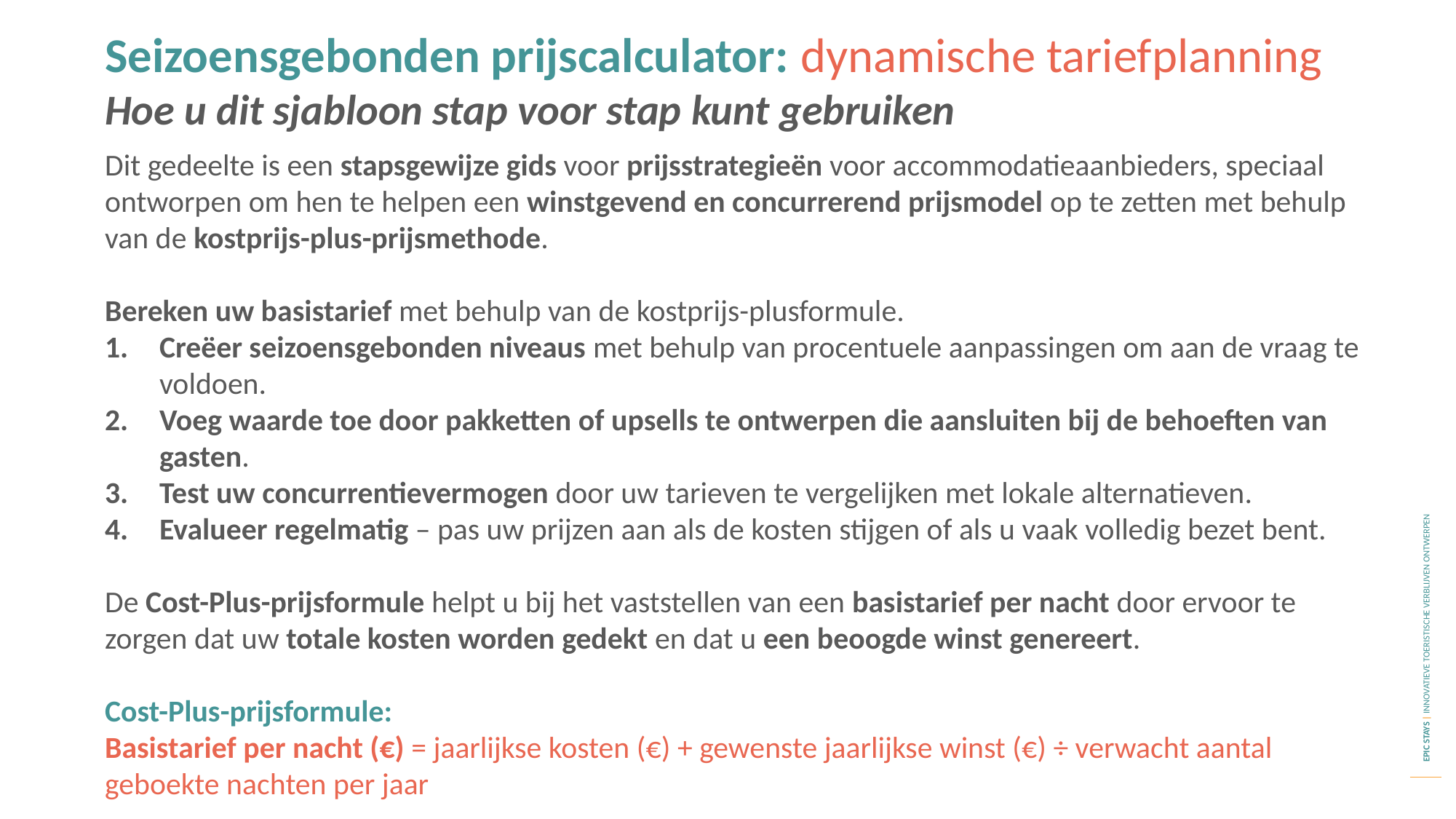

Seizoensgebonden prijscalculator: dynamische tariefplanning
Hoe u dit sjabloon stap voor stap kunt gebruiken

Dit gedeelte is een stapsgewijze gids voor prijsstrategieën voor accommodatieaanbieders, speciaal ontworpen om hen te helpen een winstgevend en concurrerend prijsmodel op te zetten met behulp van de kostprijs-plus-prijsmethode.

Bereken uw basistarief met behulp van de kostprijs-plusformule.
Creëer seizoensgebonden niveaus met behulp van procentuele aanpassingen om aan de vraag te voldoen.
Voeg waarde toe door pakketten of upsells te ontwerpen die aansluiten bij de behoeften van gasten.
Test uw concurrentievermogen door uw tarieven te vergelijken met lokale alternatieven.
Evalueer regelmatig – pas uw prijzen aan als de kosten stijgen of als u vaak volledig bezet bent.

De Cost-Plus-prijsformule helpt u bij het vaststellen van een basistarief per nacht door ervoor te zorgen dat uw totale kosten worden gedekt en dat u een beoogde winst genereert.

Cost-Plus-prijsformule:
Basistarief per nacht (€) = jaarlijkse kosten (€) + gewenste jaarlijkse winst (€) ÷ verwacht aantal geboekte nachten per jaar